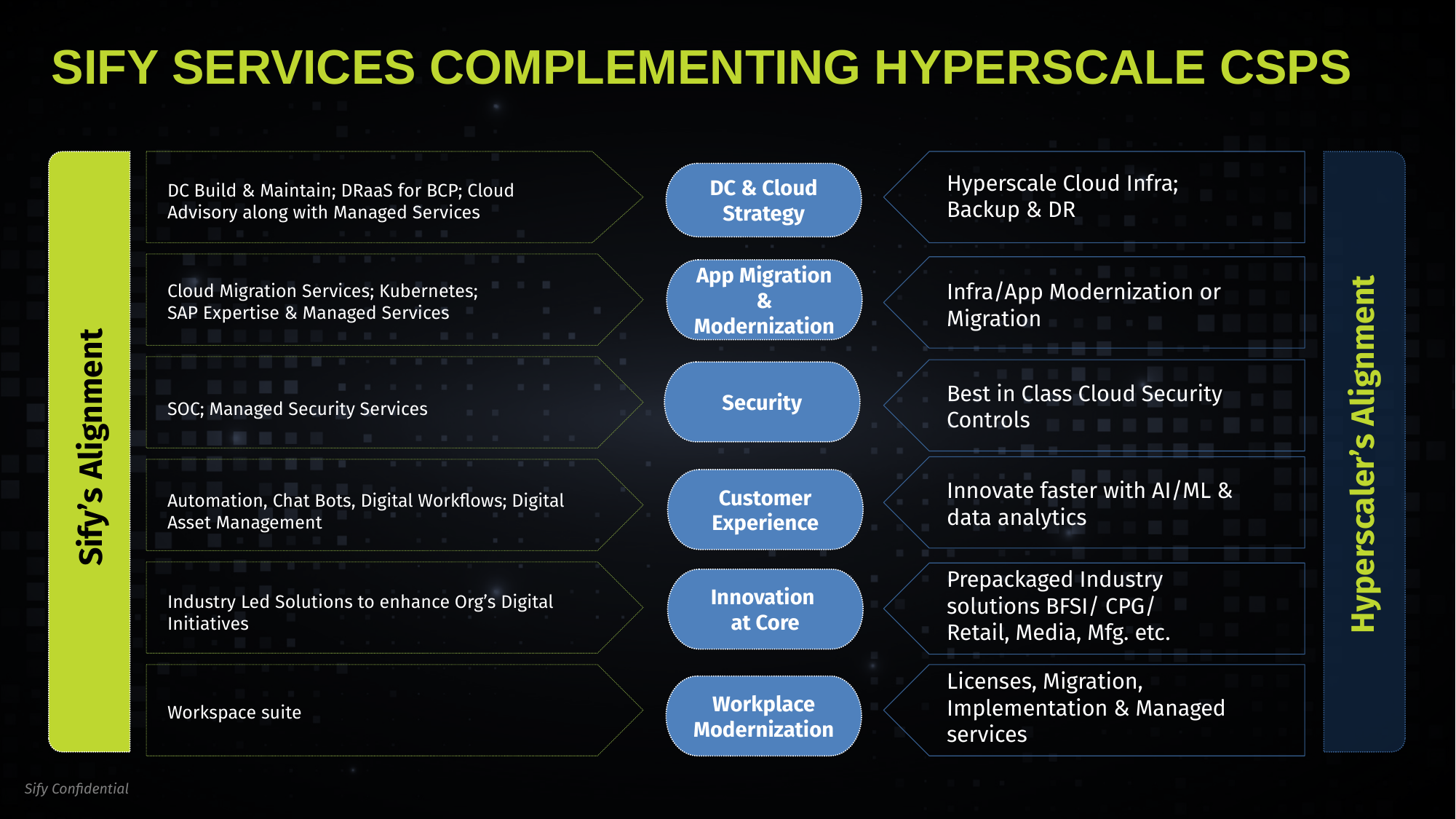

# Sify services complementing hyperscale CSPS

DC & Cloud Strategy
Hyperscale Cloud Infra; Backup & DR
DC Build & Maintain; DRaaS for BCP; Cloud Advisory along with Managed Services

App Migration & Modernization
Infra/App Modernization or Migration
Cloud Migration Services; Kubernetes;
SAP Expertise & Managed Services

Security
Best in Class Cloud Security
Controls
SOC; Managed Security Services

Sify’s Alignment
Hyperscaler’s Alignment

Customer Experience
Innovate faster with AI/ML & data analytics
Automation, Chat Bots, Digital Workflows; Digital Asset Management
Prepackaged Industry solutions BFSI/ CPG/ Retail, Media, Mfg. etc.

Innovation
at Core
Industry Led Solutions to enhance Org’s Digital Initiatives
Licenses, Migration, Implementation & Managed services

Workplace Modernization
Workspace suite